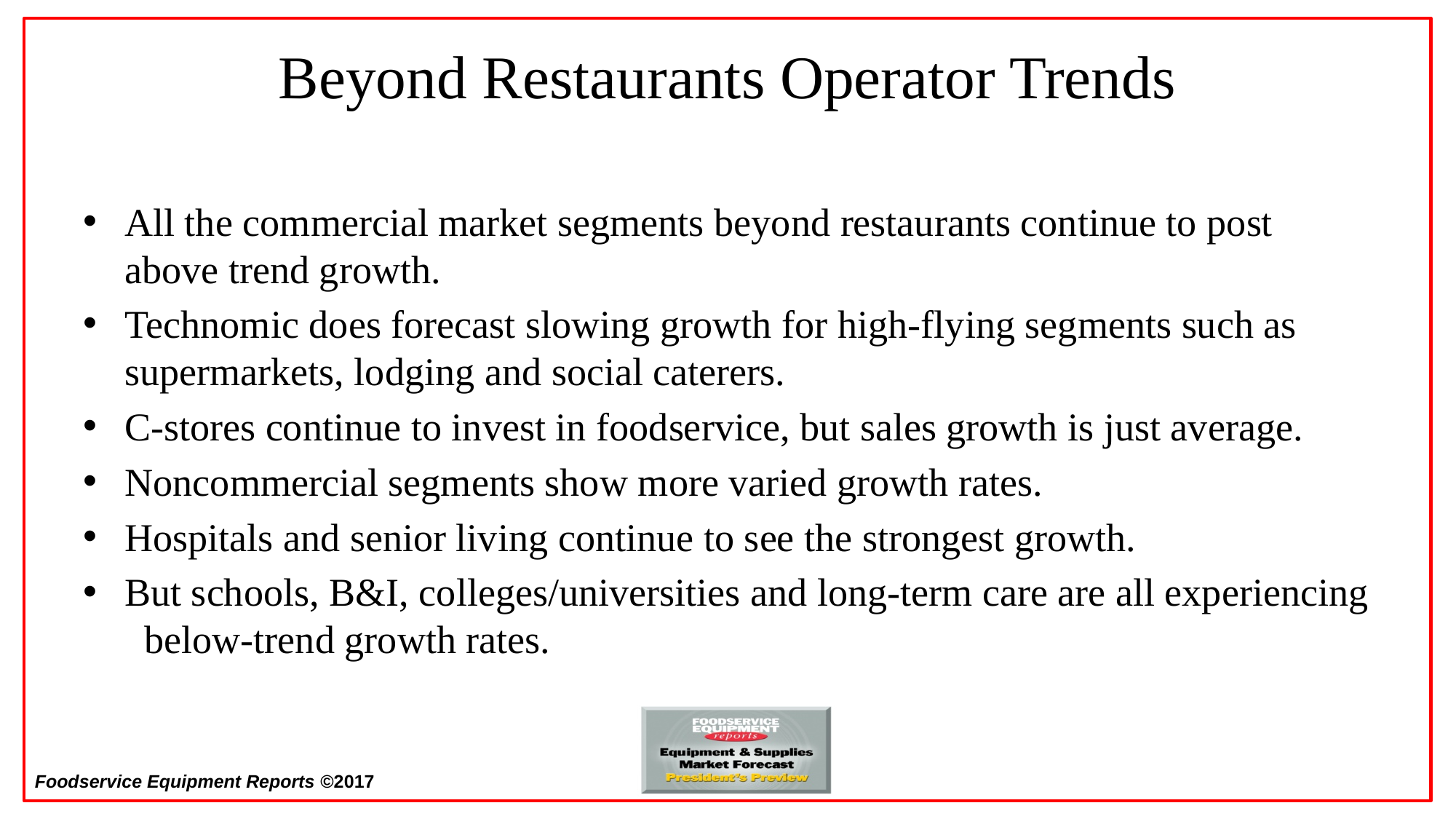

# Beyond Restaurants Operator Trends
All the commercial market segments beyond restaurants continue to post above trend growth.
Technomic does forecast slowing growth for high-flying segments such as supermarkets, lodging and social caterers.
C-stores continue to invest in foodservice, but sales growth is just average.
Noncommercial segments show more varied growth rates.
Hospitals and senior living continue to see the strongest growth.
But schools, B&I, colleges/universities and long-term care are all experiencing   below-trend growth rates.